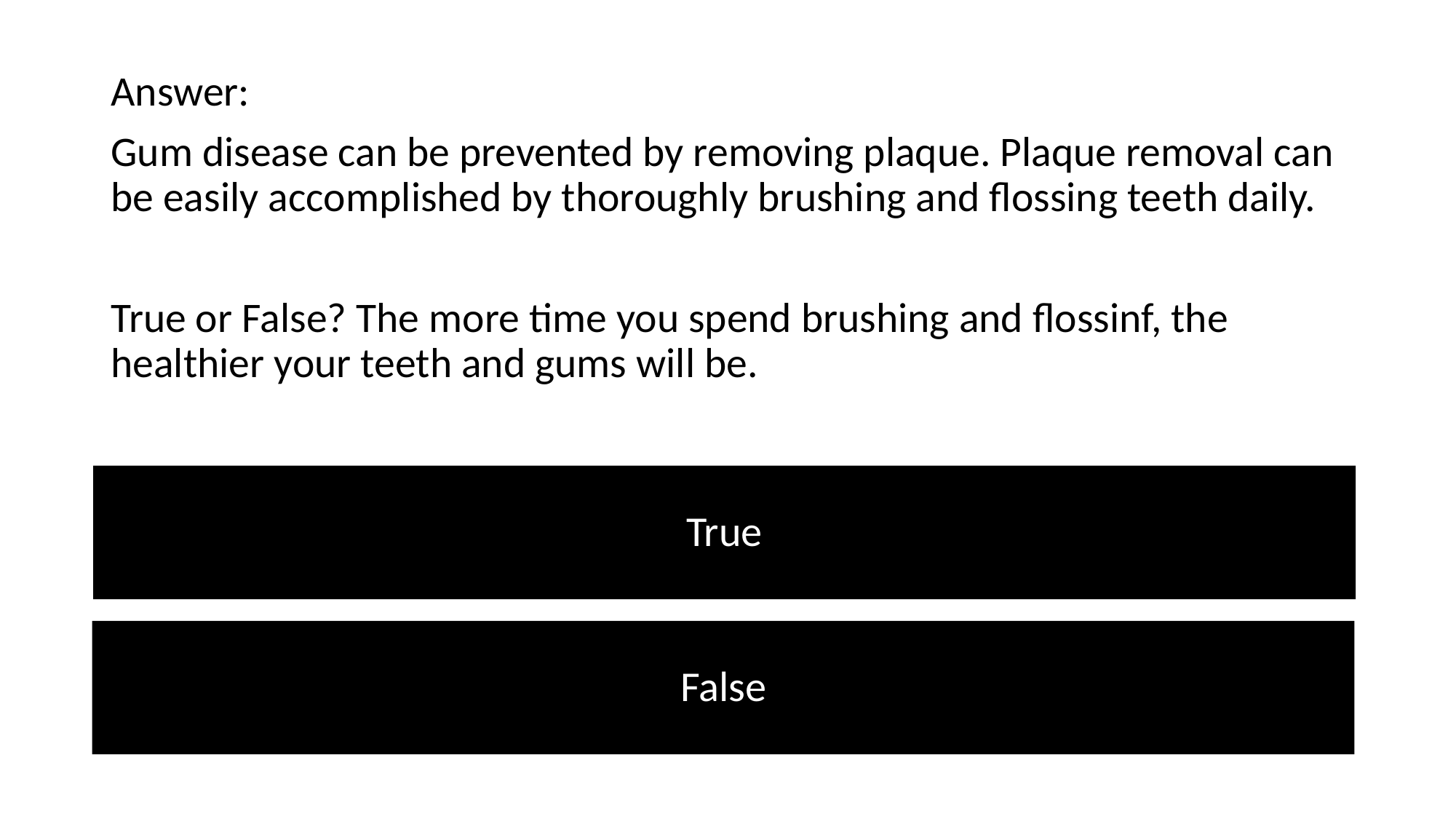

Answer:
Gum disease can be prevented by removing plaque. Plaque removal can be easily accomplished by thoroughly brushing and flossing teeth daily.

True or False? The more time you spend brushing and flossinf, the healthier your teeth and gums will be.
True
False